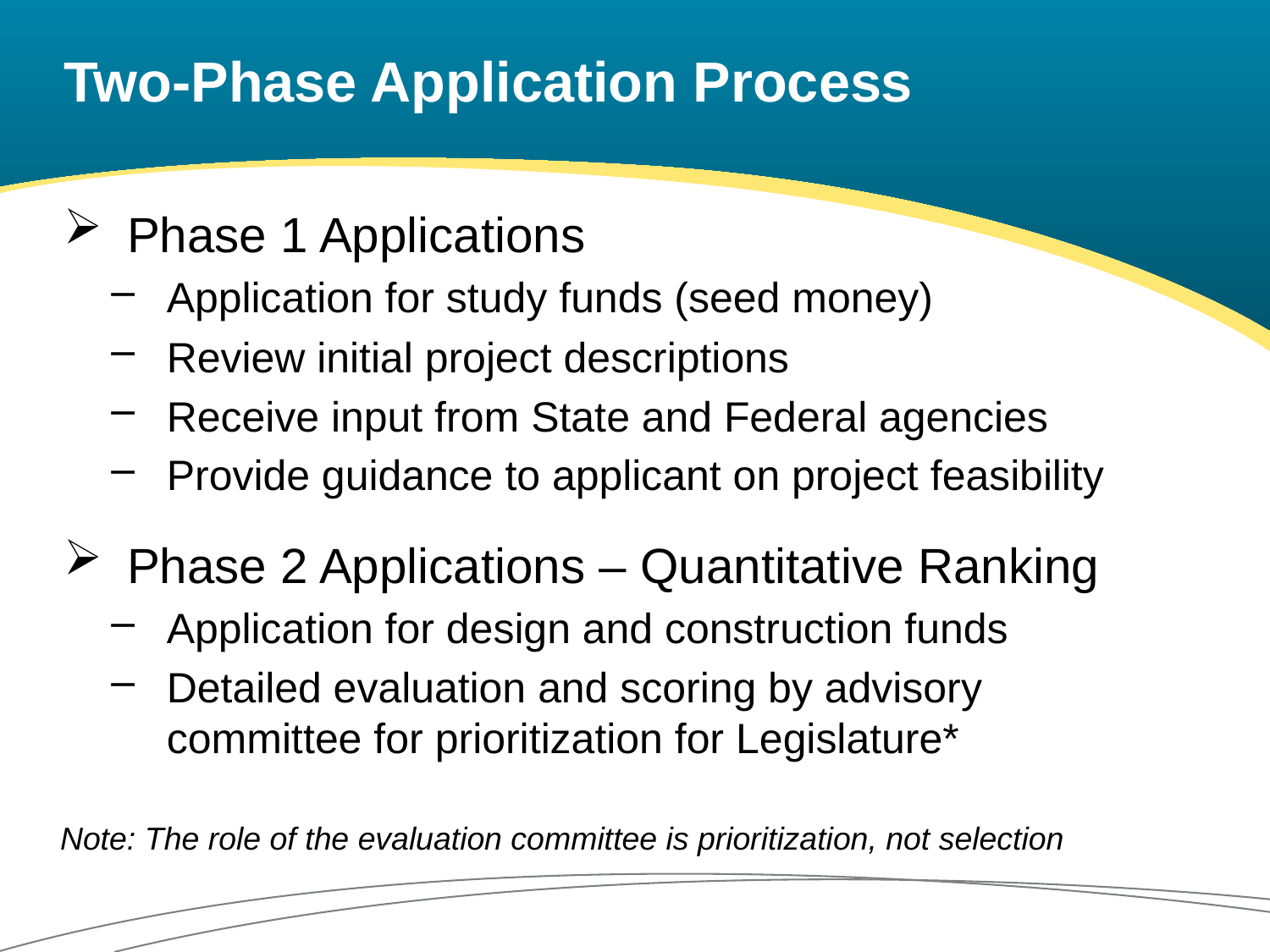

# Two-Phase Application Process
Phase 1 Applications
Application for study funds (seed money)
Review initial project descriptions
Receive input from State and Federal agencies
Provide guidance to applicant on project feasibility

Phase 2 Applications – Quantitative Ranking
Application for design and construction funds
Detailed evaluation and scoring by advisory committee for prioritization for Legislature*

Note: The role of the evaluation committee is prioritization, not selection